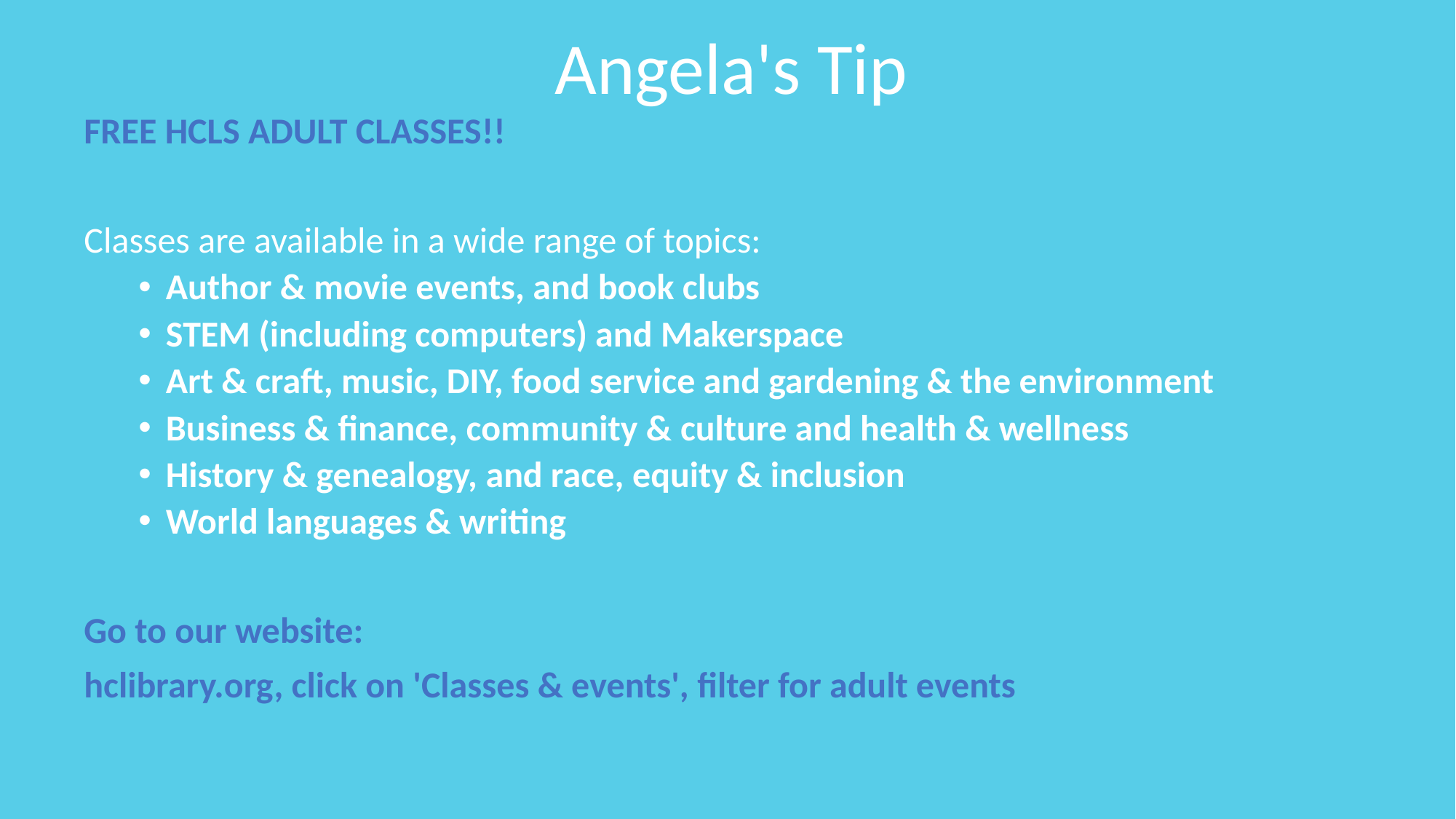

# Angela's Tip
FREE HCLS ADULT CLASSES!!

Classes are available in a wide range of topics:
Author & movie events, and book clubs
STEM (including computers) and Makerspace
Art & craft, music, DIY, food service and gardening & the environment
Business & finance, community & culture and health & wellness
History & genealogy, and race, equity & inclusion
World languages & writing

Go to our website:
hclibrary.org, click on 'Classes & events', filter for adult events